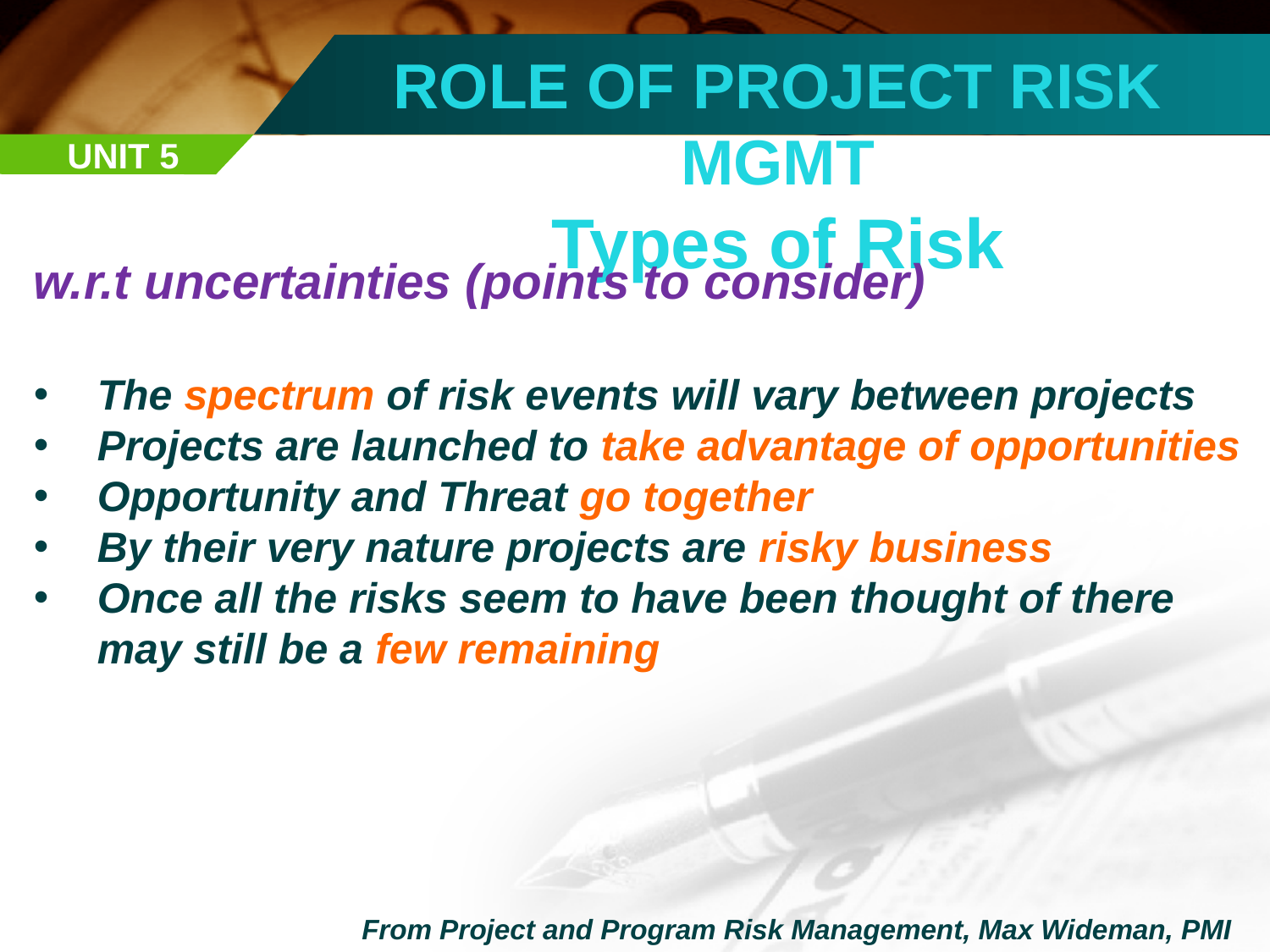

ROLE OF PROJECT RISK MGMT
Types of Risk
UNIT 5
w.r.t uncertainties (points to consider)

The spectrum of risk events will vary between projects
Projects are launched to take advantage of opportunities
Opportunity and Threat go together
By their very nature projects are risky business
Once all the risks seem to have been thought of there may still be a few remaining
From Project and Program Risk Management, Max Wideman, PMI